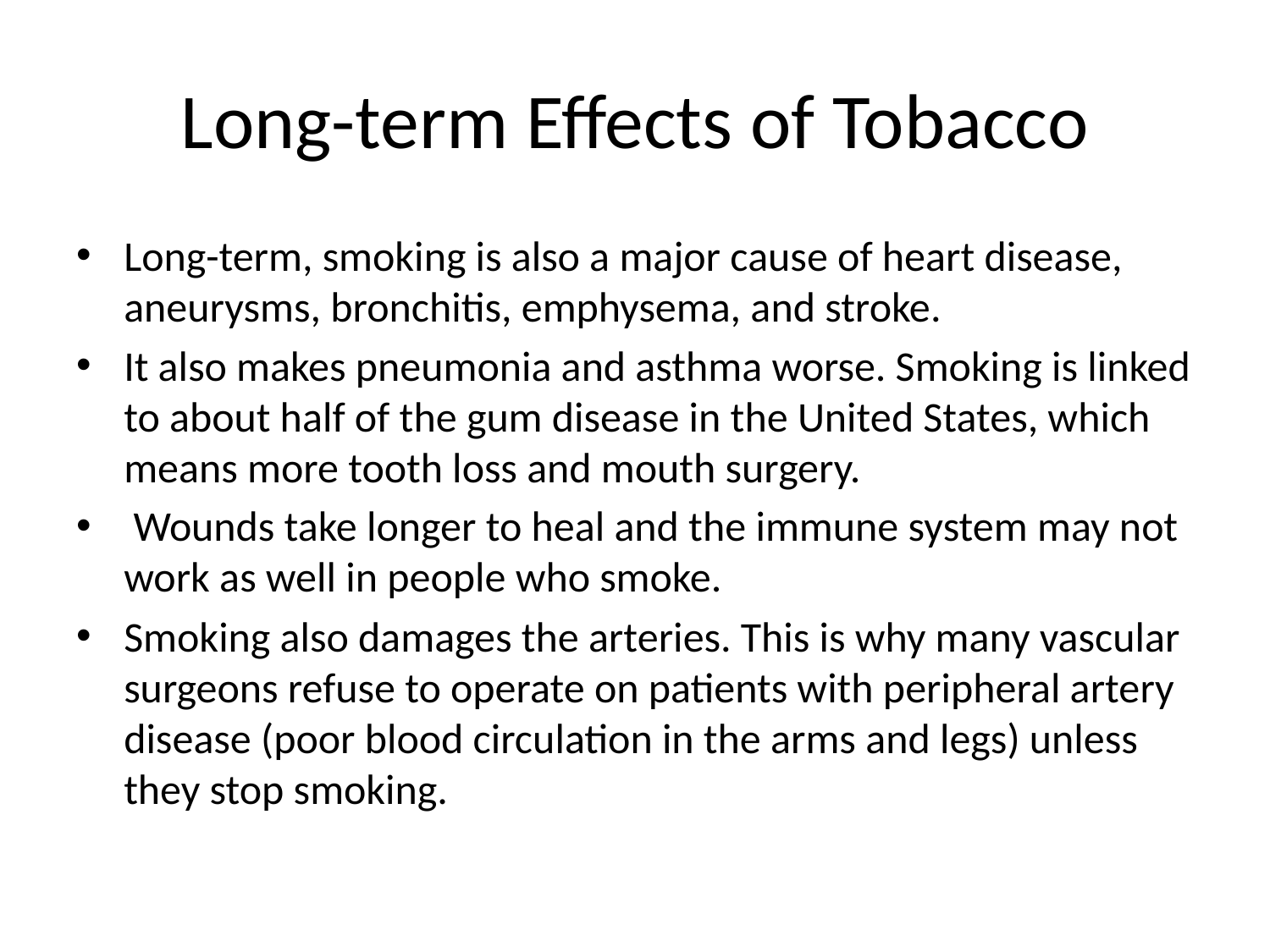

# Long-term Effects of Tobacco
Long-term, smoking is also a major cause of heart disease, aneurysms, bronchitis, emphysema, and stroke.
It also makes pneumonia and asthma worse. Smoking is linked to about half of the gum disease in the United States, which means more tooth loss and mouth surgery.
 Wounds take longer to heal and the immune system may not work as well in people who smoke.
Smoking also damages the arteries. This is why many vascular surgeons refuse to operate on patients with peripheral artery disease (poor blood circulation in the arms and legs) unless they stop smoking.